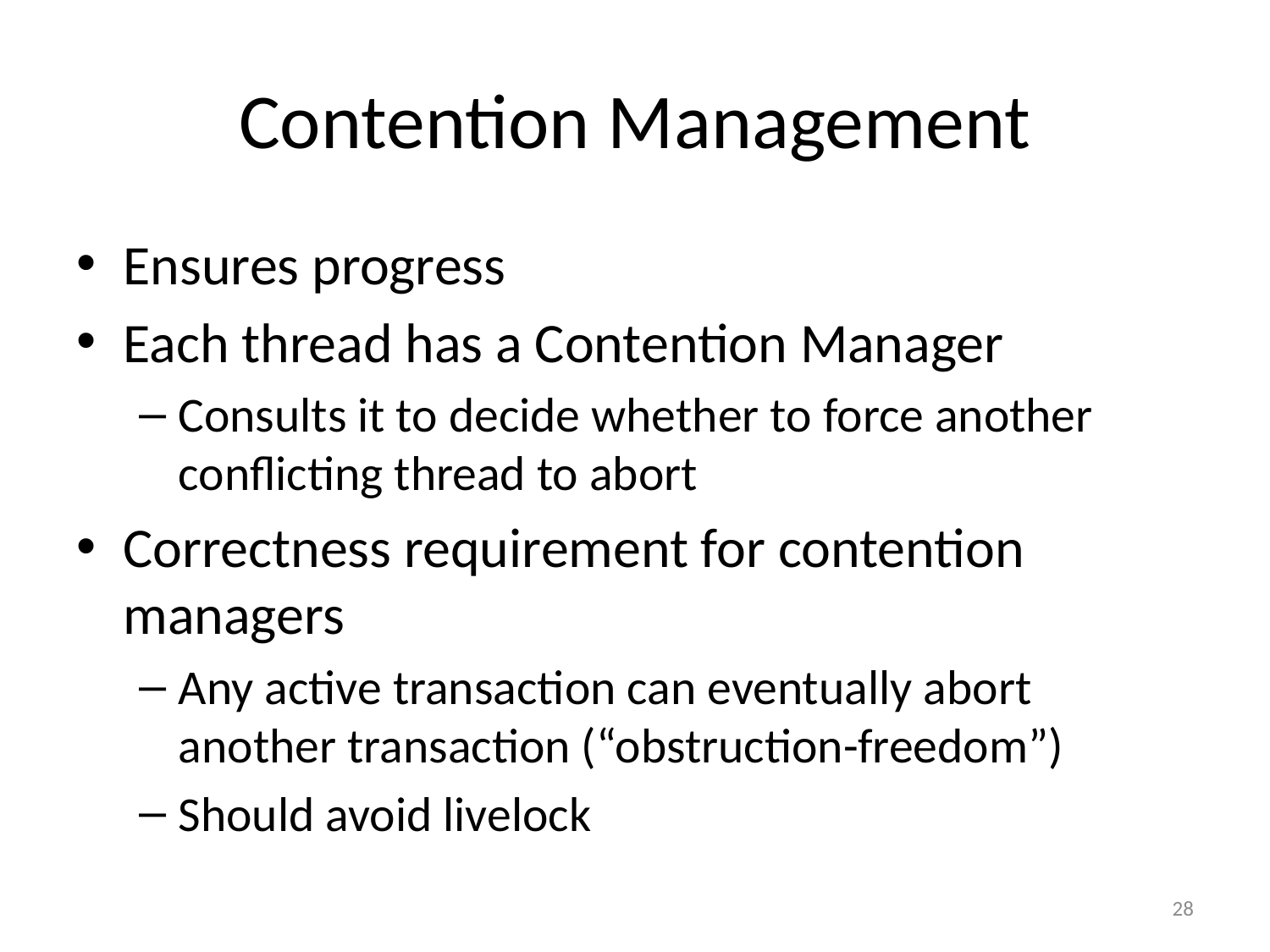

# Contention Management
Ensures progress
Each thread has a Contention Manager
Consults it to decide whether to force another conflicting thread to abort
Correctness requirement for contention managers
Any active transaction can eventually abort another transaction (“obstruction-freedom”)
Should avoid livelock
28